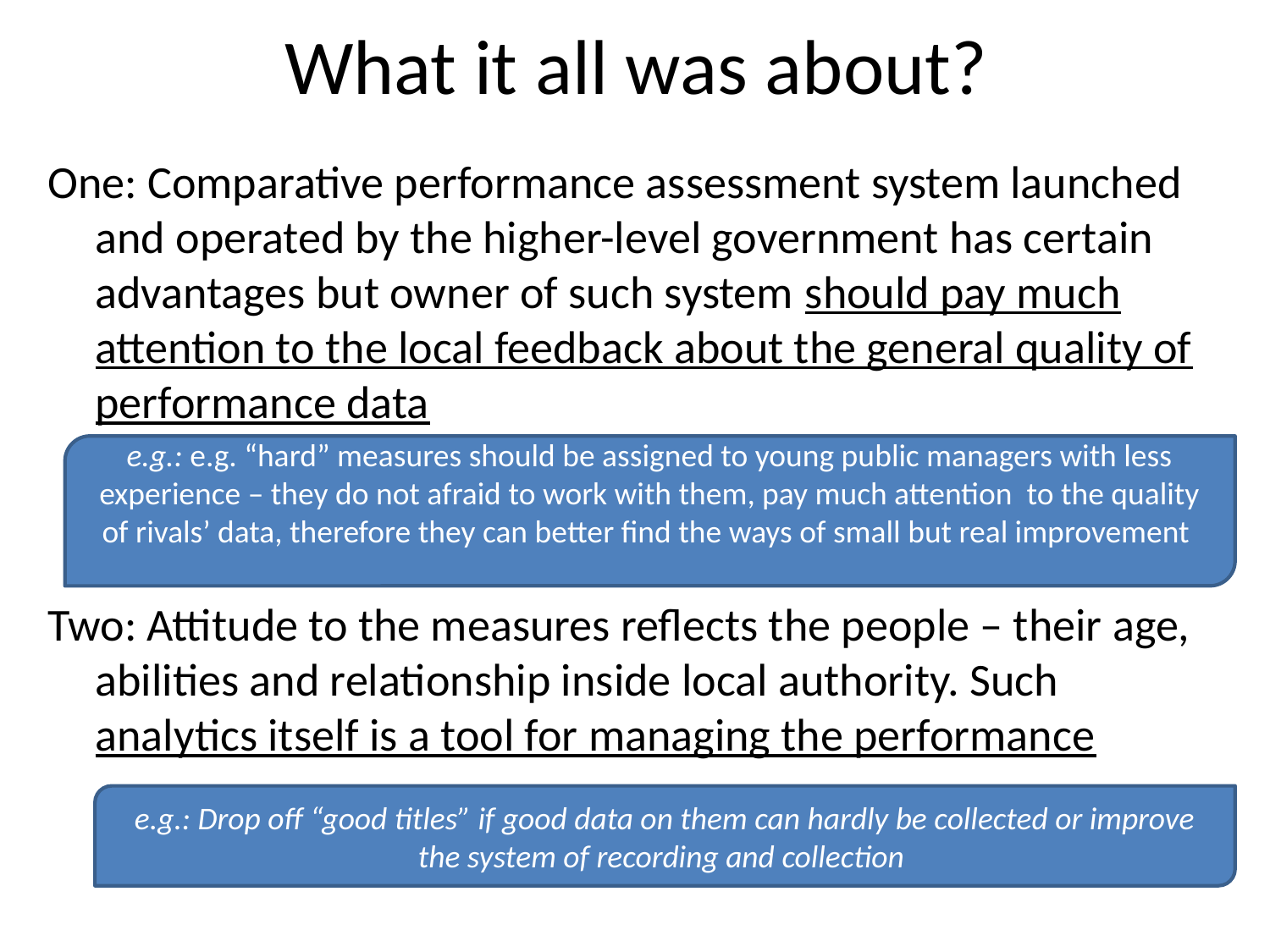

# What it all was about?
One: Comparative performance assessment system launched and operated by the higher-level government has certain advantages but owner of such system should pay much attention to the local feedback about the general quality of performance data

Two: Attitude to the measures reflects the people – their age, abilities and relationship inside local authority. Such analytics itself is a tool for managing the performance

e.g.: e.g. “hard” measures should be assigned to young public managers with less experience – they do not afraid to work with them, pay much attention  to the quality of rivals’ data, therefore they can better find the ways of small but real improvement

e.g.: Drop off “good titles” if good data on them can hardly be collected or improve the system of recording and collection